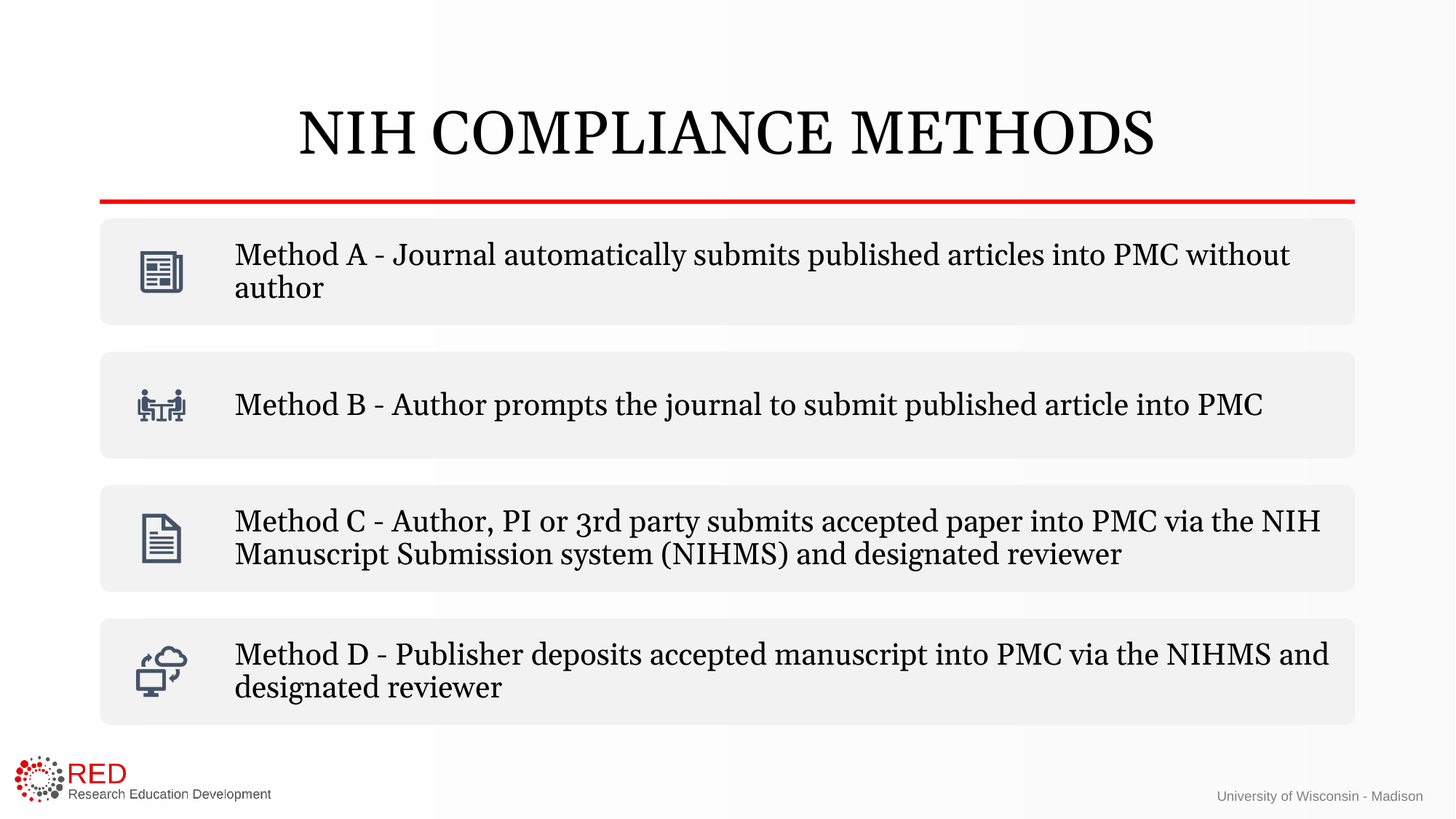

# NIH COMPLIANCE METHODS
Method A - Journal automatically submits published articles into PMC without author
Method B - Author prompts the journal to submit published article into PMC
Method C - Author, PI or 3rd party submits accepted paper into PMC via the NIH Manuscript Submission system (NIHMS) and designated reviewer
Method D - Publisher deposits accepted manuscript into PMC via the NIHMS and designated reviewer